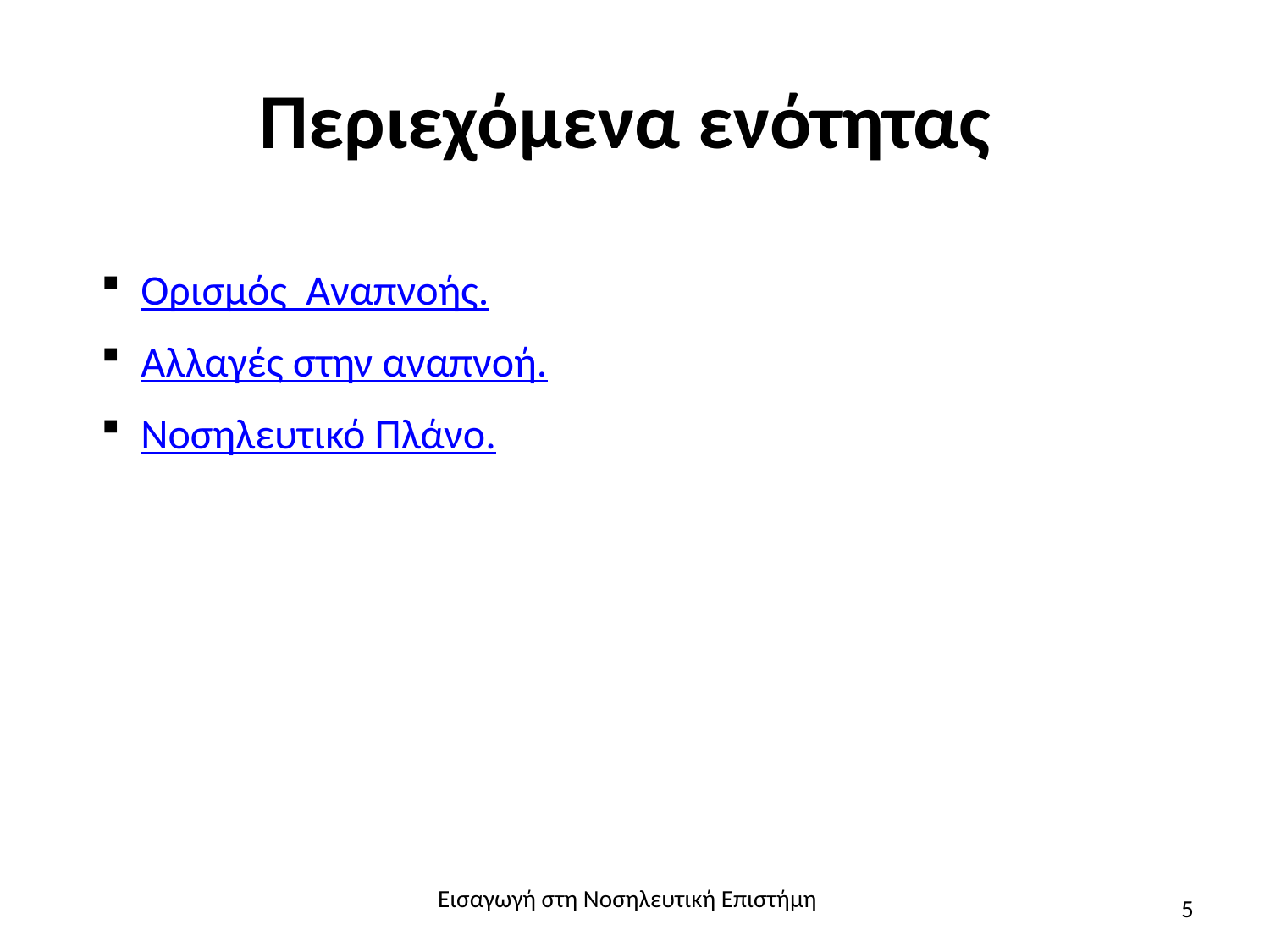

# Περιεχόμενα ενότητας
Ορισμός  Αναπνοής.
Αλλαγές στην αναπνοή.
Νοσηλευτικό Πλάνο.

Εισαγωγή στη Νοσηλευτική Επιστήμη
5